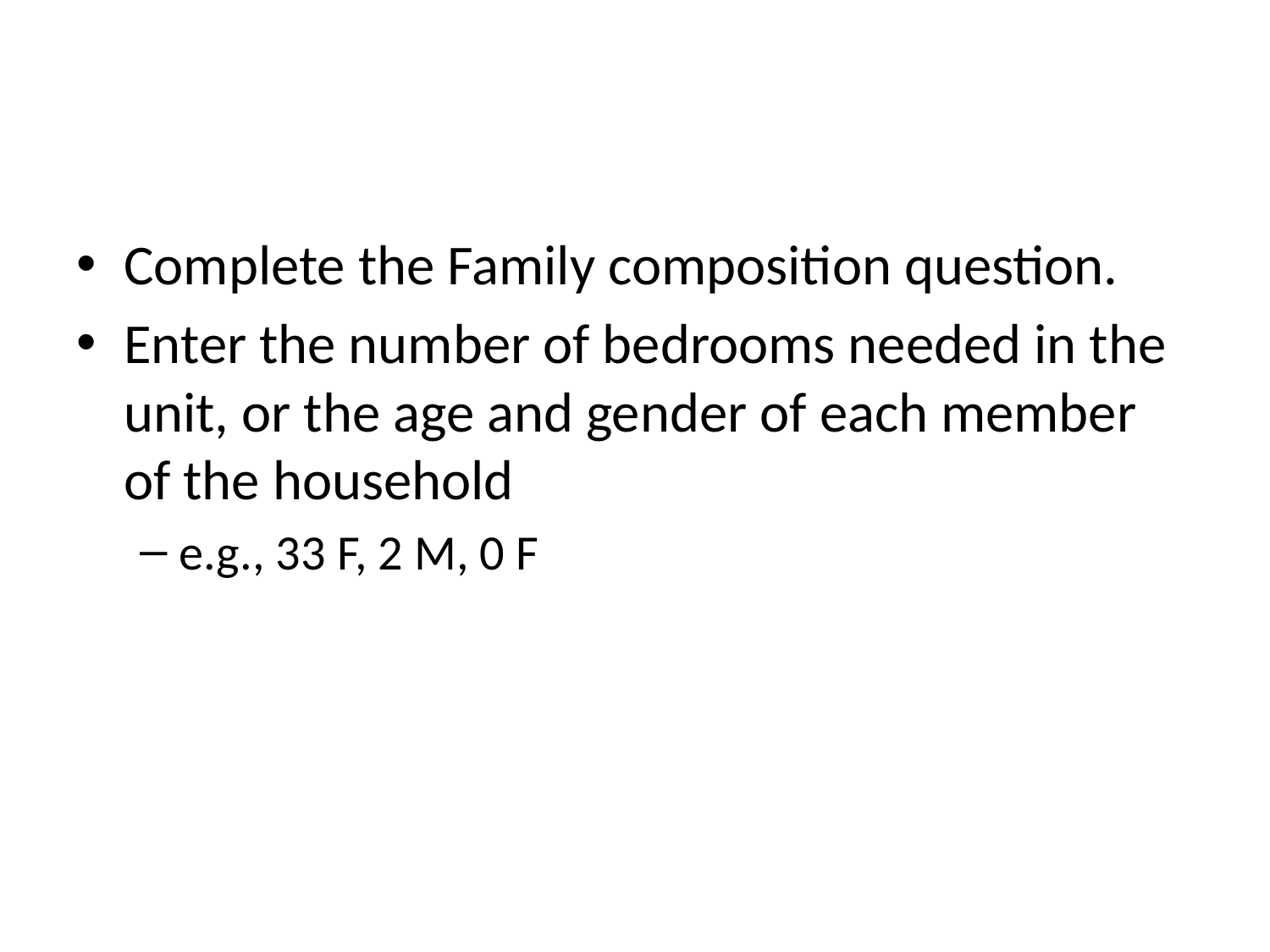

#
Complete the Family composition question.
Enter the number of bedrooms needed in the unit, or the age and gender of each member of the household
e.g., 33 F, 2 M, 0 F